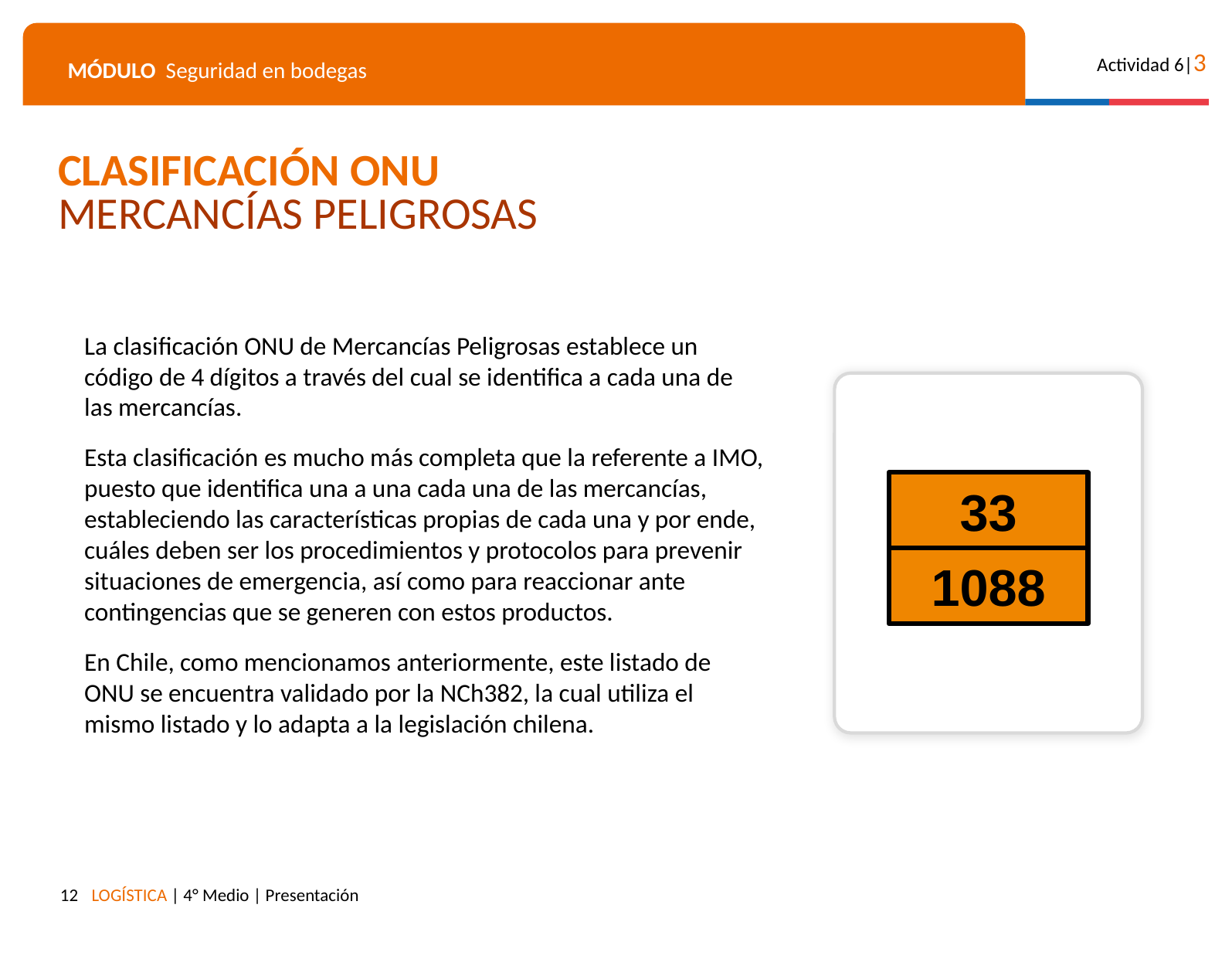

CLASIFICACIÓN ONU
MERCANCÍAS PELIGROSAS
La clasificación ONU de Mercancías Peligrosas establece un código de 4 dígitos a través del cual se identifica a cada una de las mercancías.
Esta clasificación es mucho más completa que la referente a IMO, puesto que identifica una a una cada una de las mercancías, estableciendo las características propias de cada una y por ende, cuáles deben ser los procedimientos y protocolos para prevenir situaciones de emergencia, así como para reaccionar ante contingencias que se generen con estos productos.
En Chile, como mencionamos anteriormente, este listado de ONU se encuentra validado por la NCh382, la cual utiliza el mismo listado y lo adapta a la legislación chilena.

33
1088